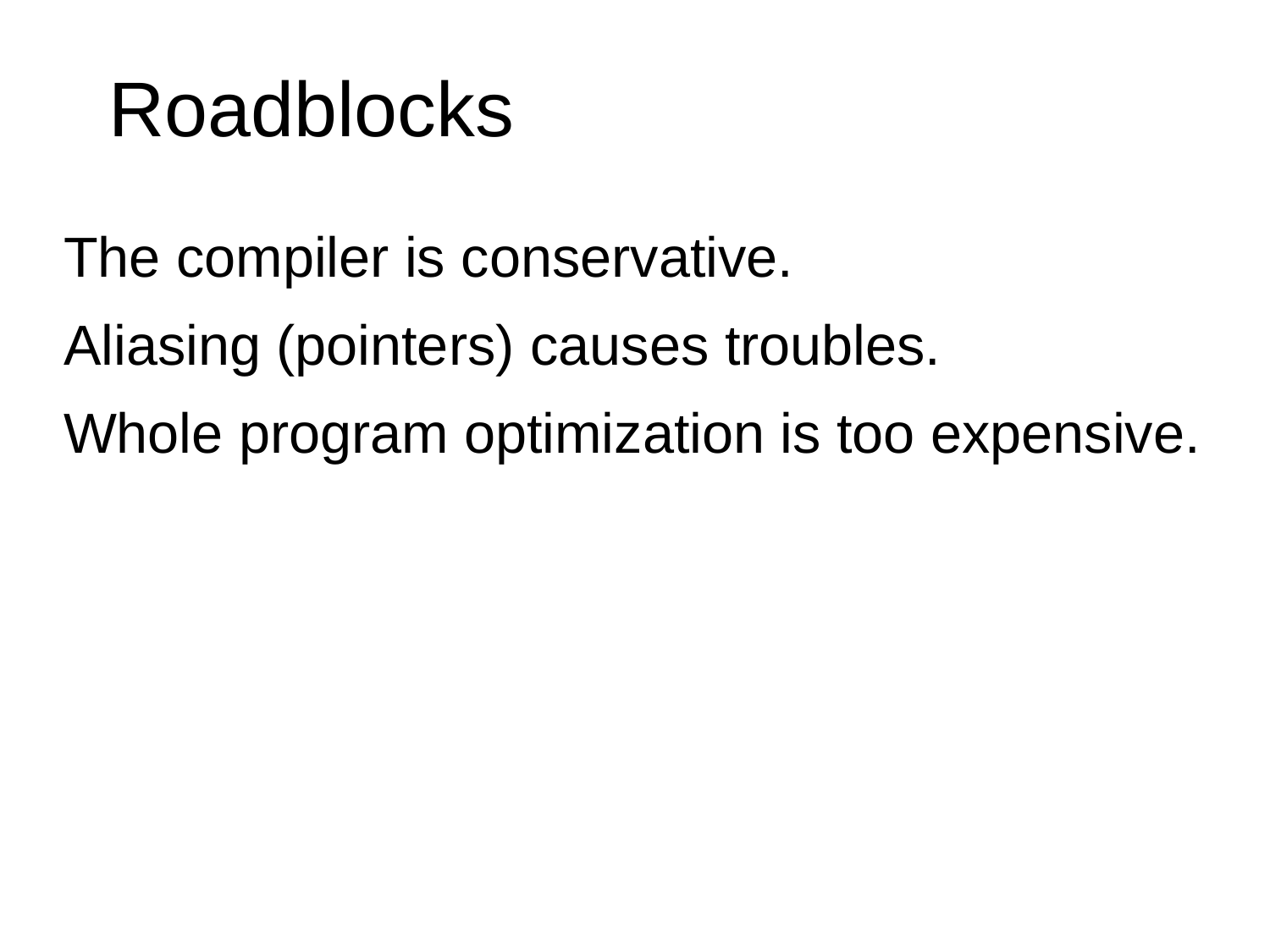

# Roadblocks
The compiler is conservative.
Aliasing (pointers) causes troubles.
Whole program optimization is too expensive.